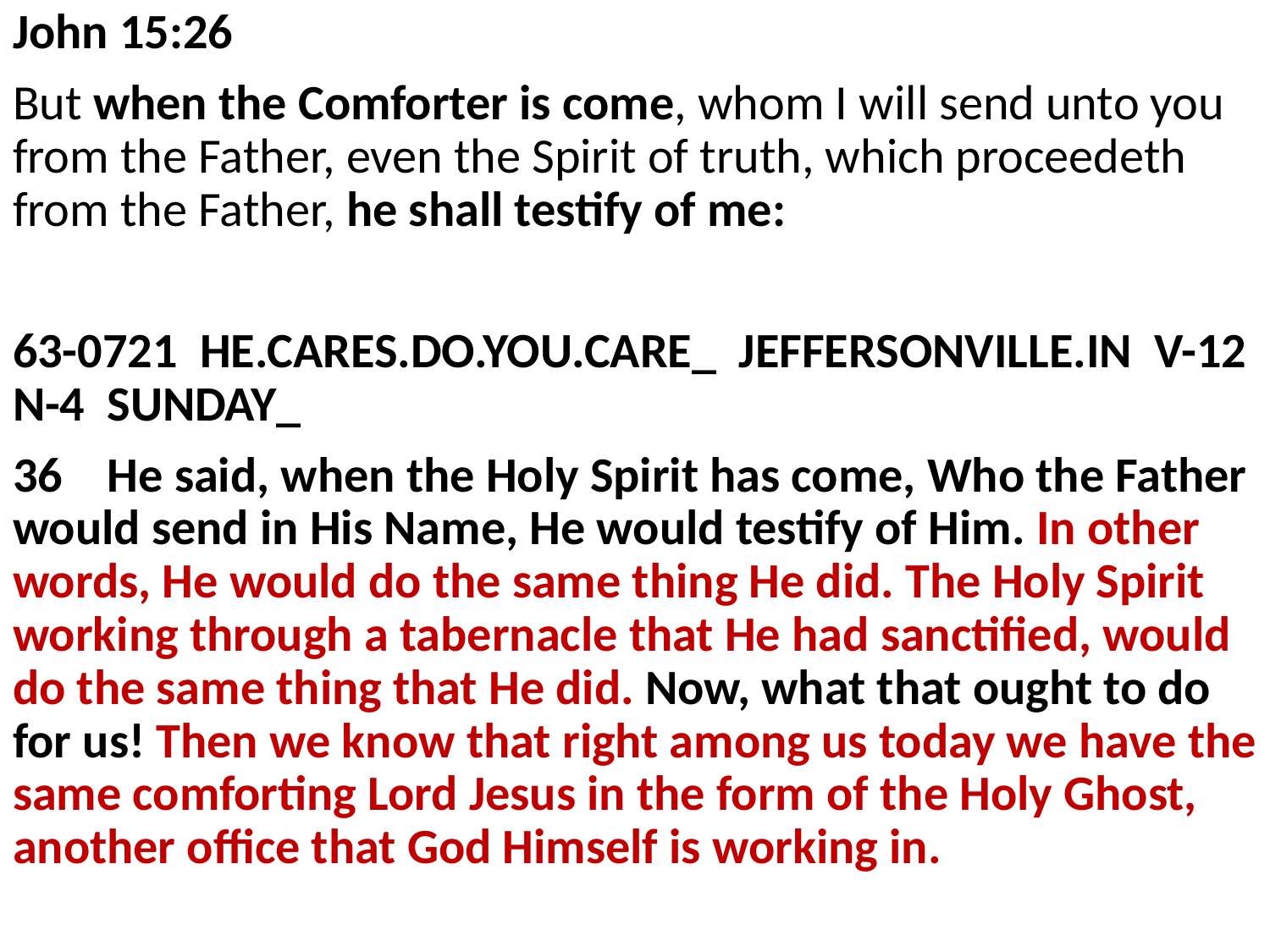

John 15:26
But when the Comforter is come, whom I will send unto you from the Father, even the Spirit of truth, which proceedeth from the Father, he shall testify of me:

63-0721  HE.CARES.DO.YOU.CARE_  JEFFERSONVILLE.IN  V-12 N-4  SUNDAY_
36    He said, when the Holy Spirit has come, Who the Father would send in His Name, He would testify of Him. In other words, He would do the same thing He did. The Holy Spirit working through a tabernacle that He had sanctified, would do the same thing that He did. Now, what that ought to do for us! Then we know that right among us today we have the same comforting Lord Jesus in the form of the Holy Ghost, another office that God Himself is working in.